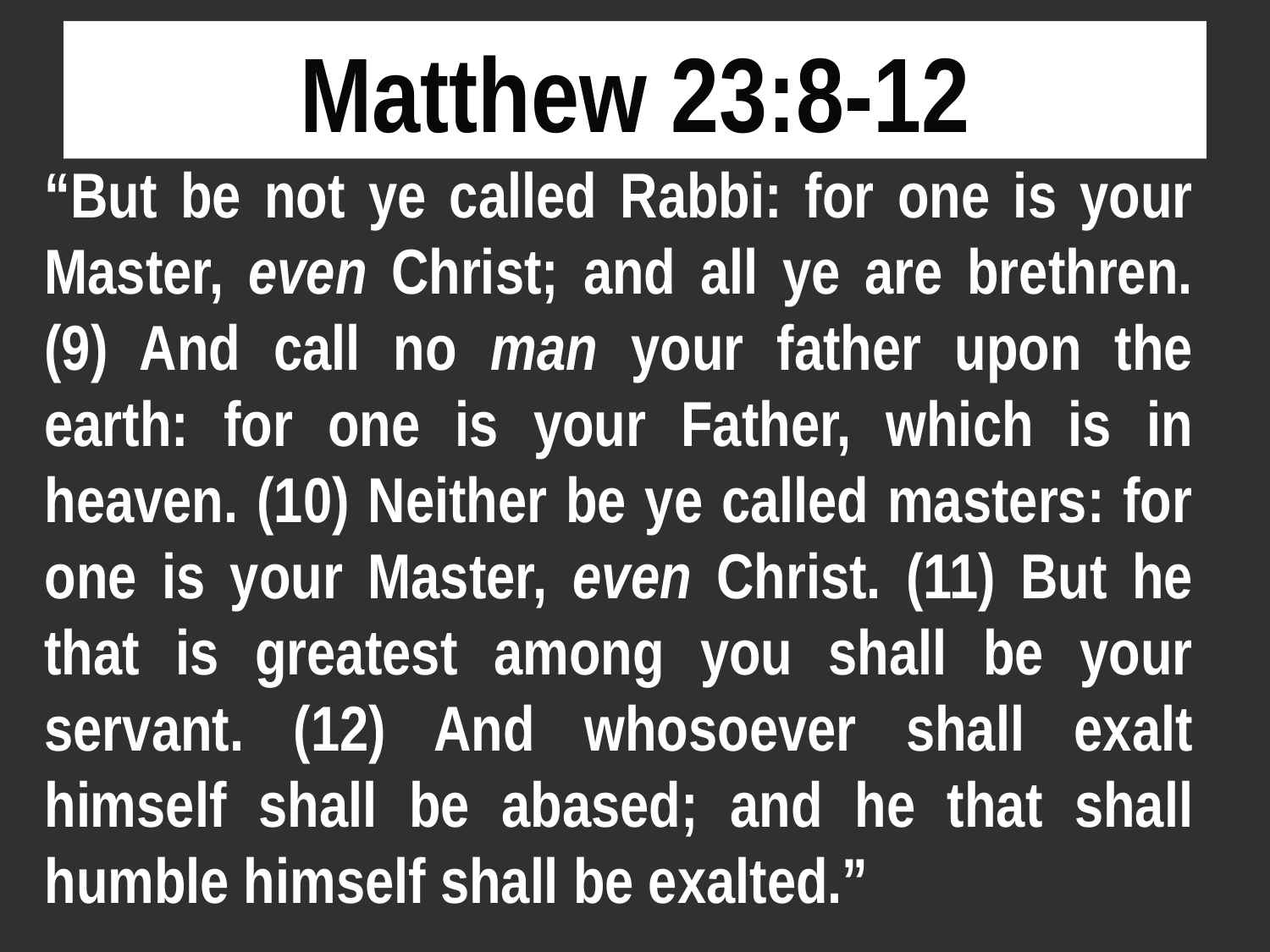

# Matthew 23:8-12
“But be not ye called Rabbi: for one is your Master, even Christ; and all ye are brethren. (9) And call no man your father upon the earth: for one is your Father, which is in heaven. (10) Neither be ye called masters: for one is your Master, even Christ. (11) But he that is greatest among you shall be your servant. (12) And whosoever shall exalt himself shall be abased; and he that shall humble himself shall be exalted.”